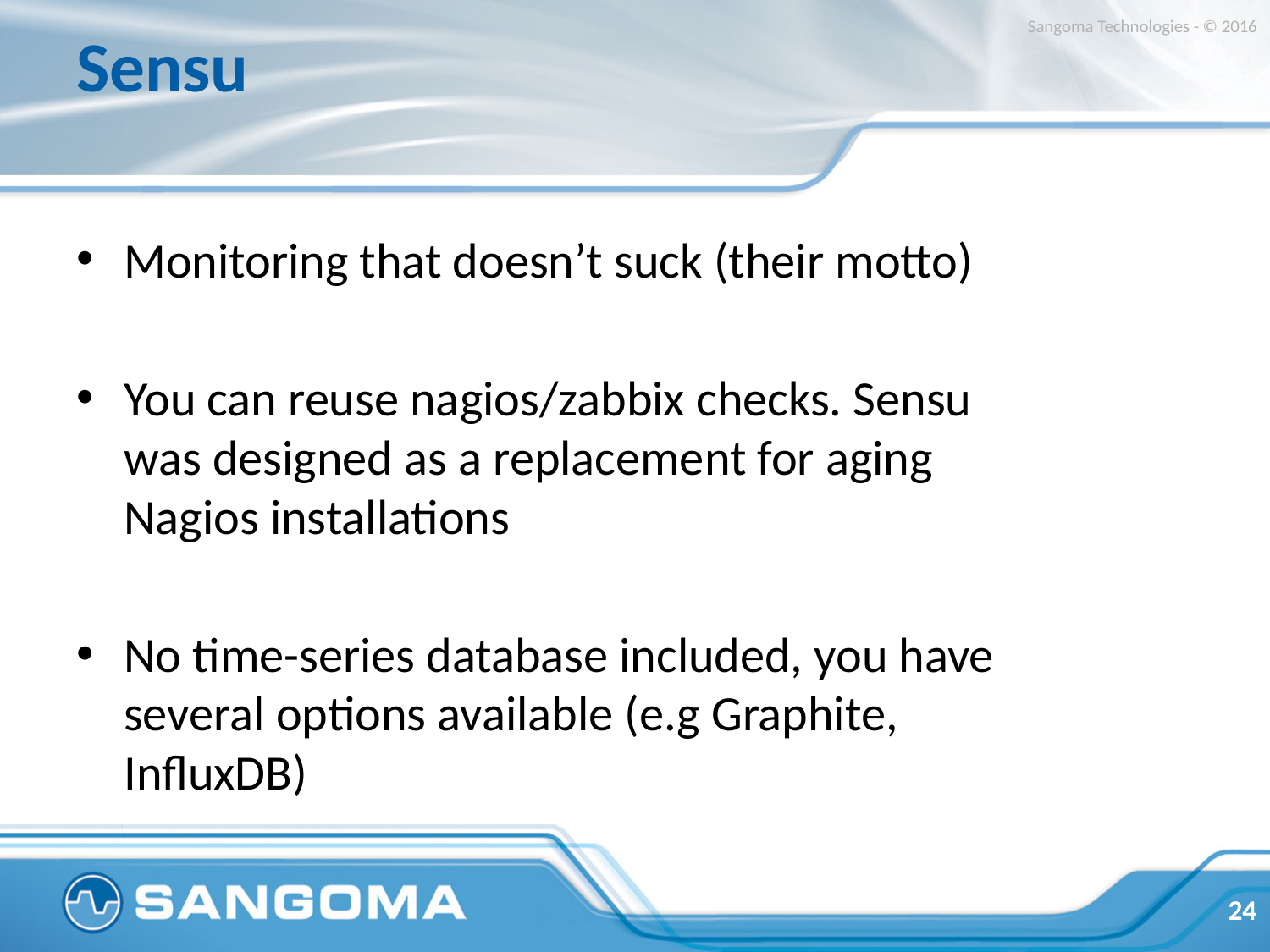

# Sensu
Sangoma Technologies - © 2016
Monitoring that doesn’t suck (their motto)

You can reuse nagios/zabbix checks. Sensu was designed as a replacement for aging Nagios installations

No time-series database included, you have several options available (e.g Graphite, InfluxDB)

24